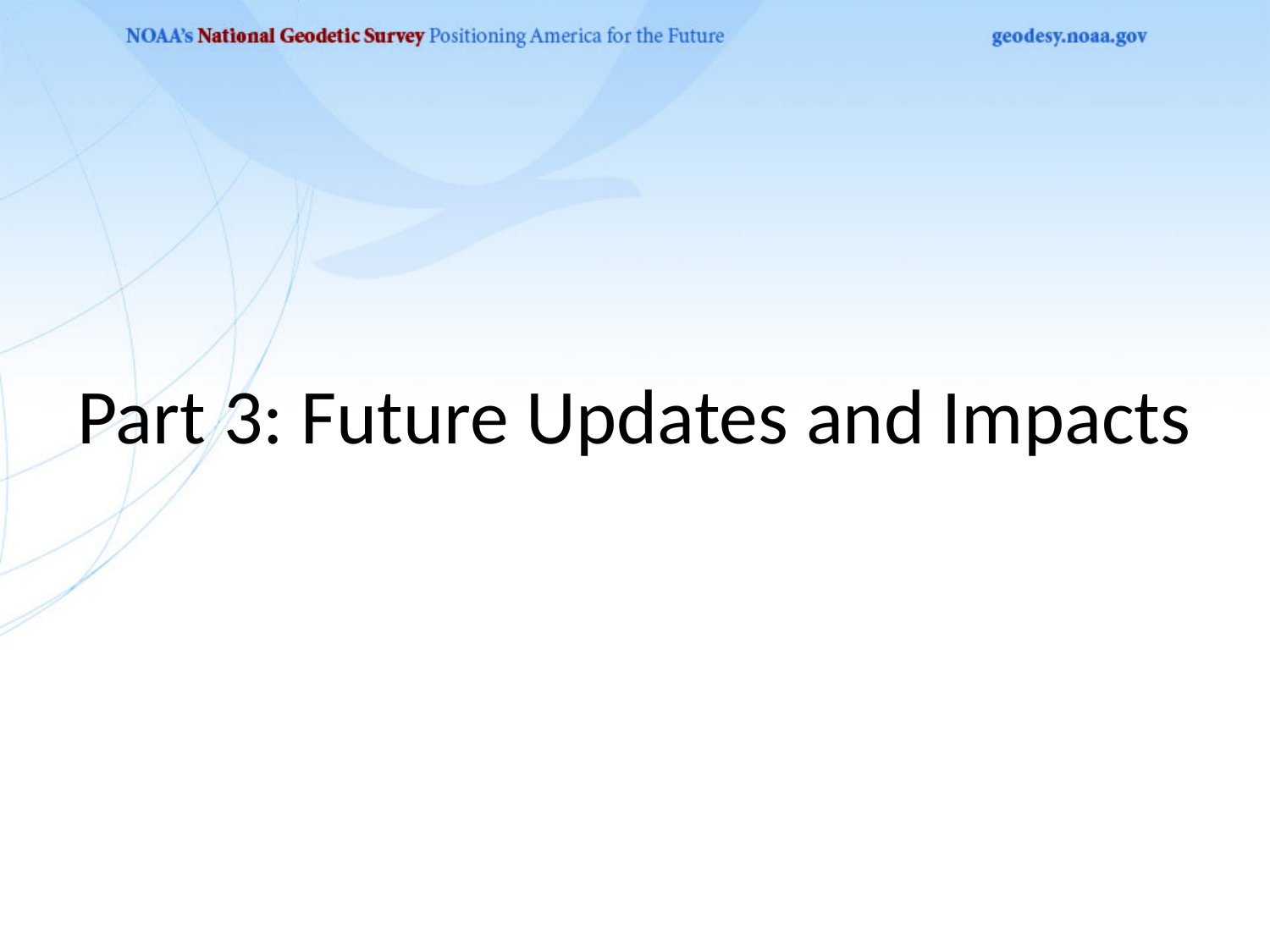

# Part 3: Future Updates and Impacts